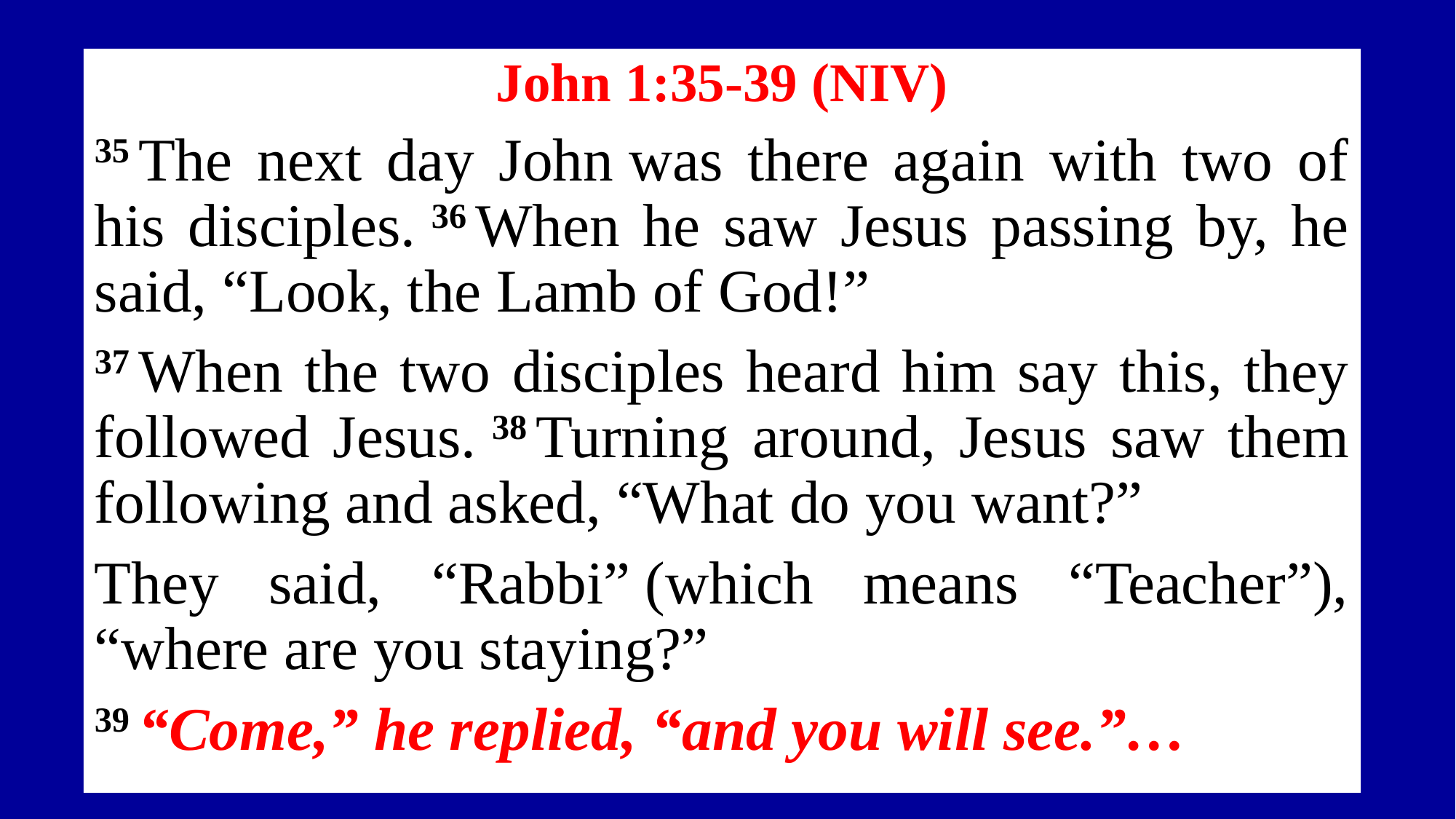

John 1:35-39 (NIV)
35 The next day John was there again with two of his disciples. 36 When he saw Jesus passing by, he said, “Look, the Lamb of God!”
37 When the two disciples heard him say this, they followed Jesus. 38 Turning around, Jesus saw them following and asked, “What do you want?”
They said, “Rabbi” (which means “Teacher”), “where are you staying?”
39 “Come,” he replied, “and you will see.”…